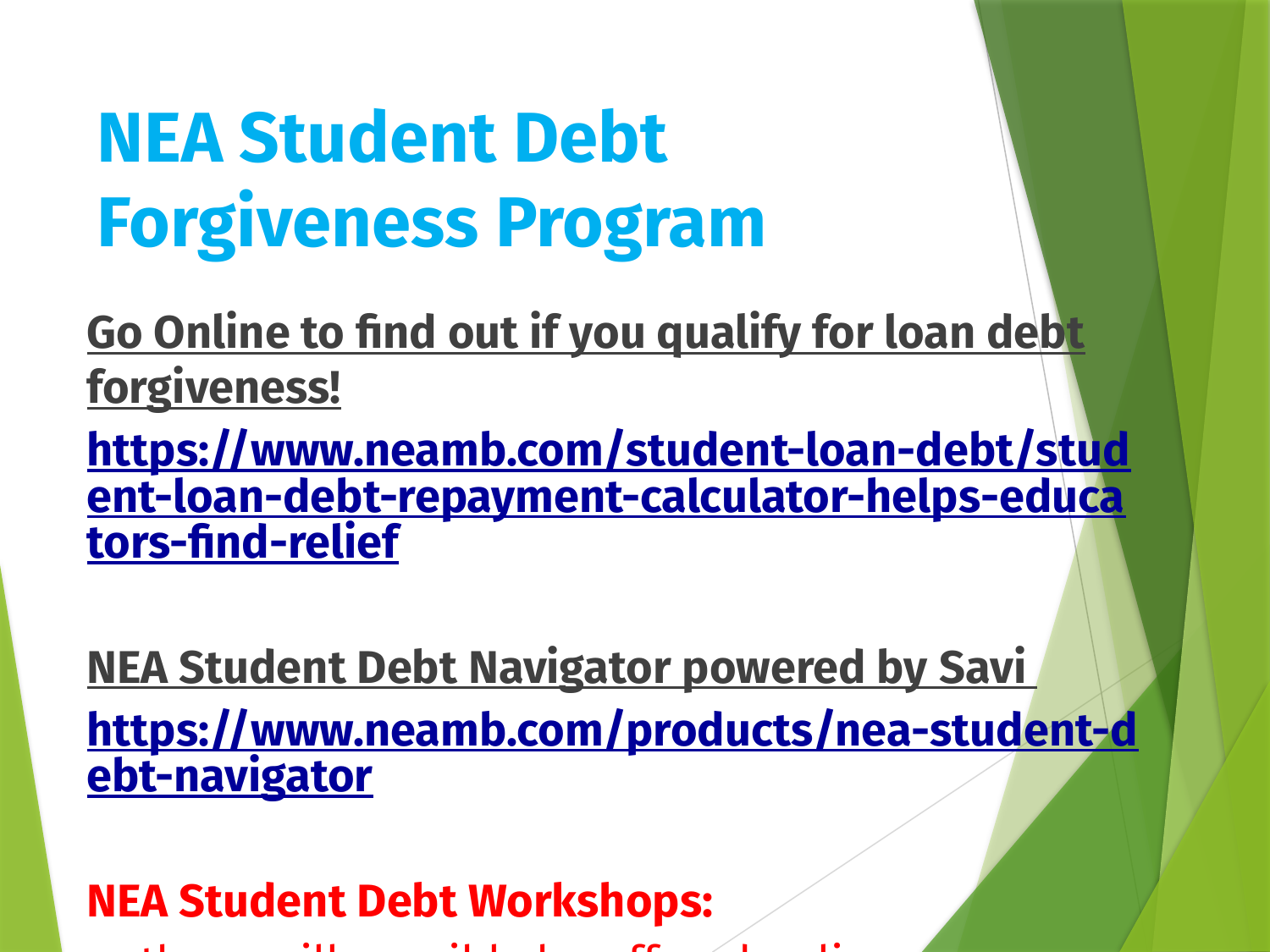

# NEA Student Debt Forgiveness Program
Go Online to find out if you qualify for loan debt forgiveness!
https://www.neamb.com/student-loan-debt/student-loan-debt-repayment-calculator-helps-educators-find-relief

NEA Student Debt Navigator powered by Savi
https://www.neamb.com/products/nea-student-debt-navigator

NEA Student Debt Workshops:
		these will possibly be offered online